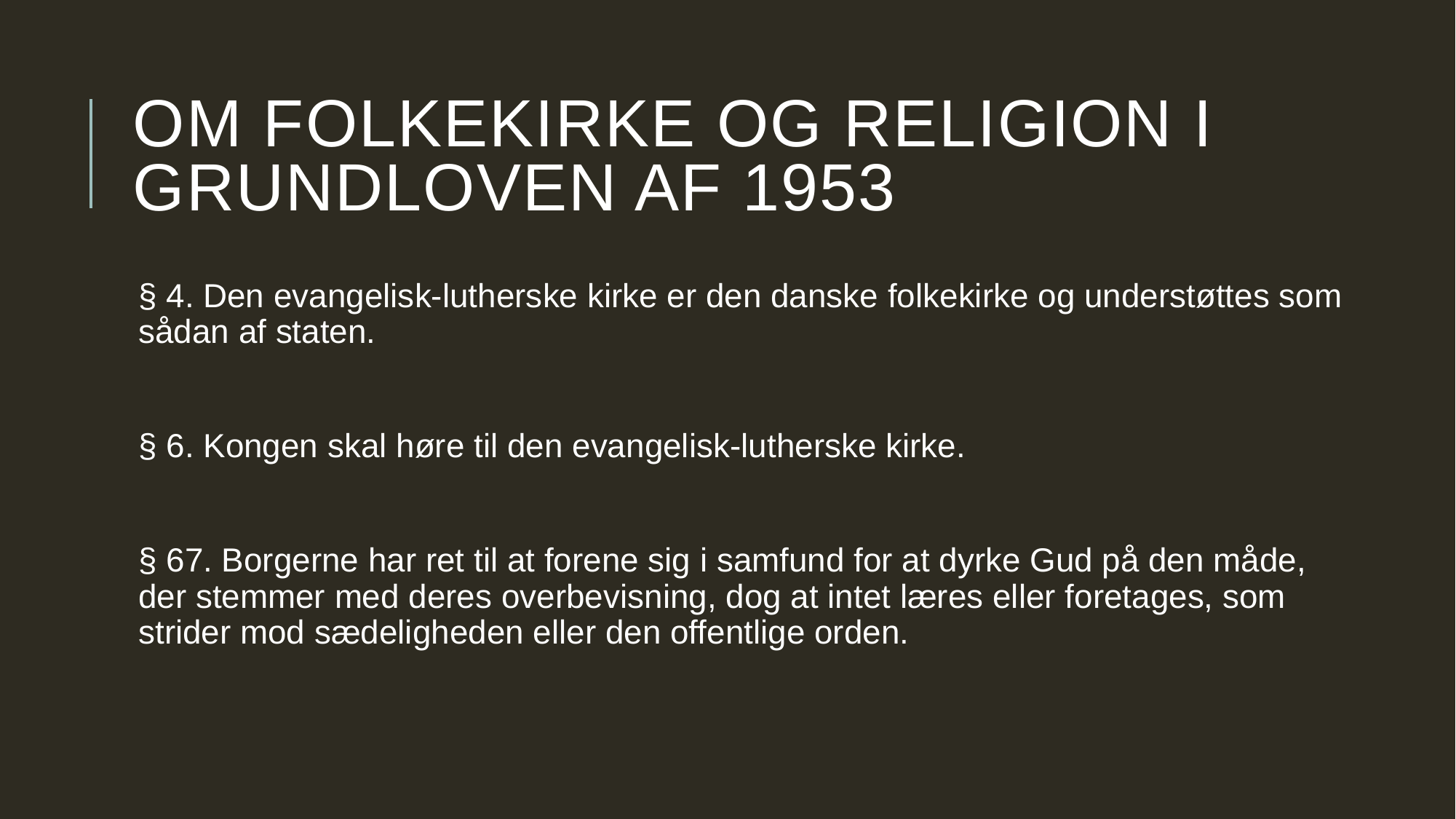

# OM Folkekirke og religion i grundloven af 1953
§ 4. Den evangelisk-lutherske kirke er den danske folkekirke og understøttes som sådan af staten.

§ 6. Kongen skal høre til den evangelisk-lutherske kirke.

§ 67. Borgerne har ret til at forene sig i samfund for at dyrke Gud på den måde, der stemmer med deres overbevisning, dog at intet læres eller foretages, som strider mod sædeligheden eller den offentlige orden.